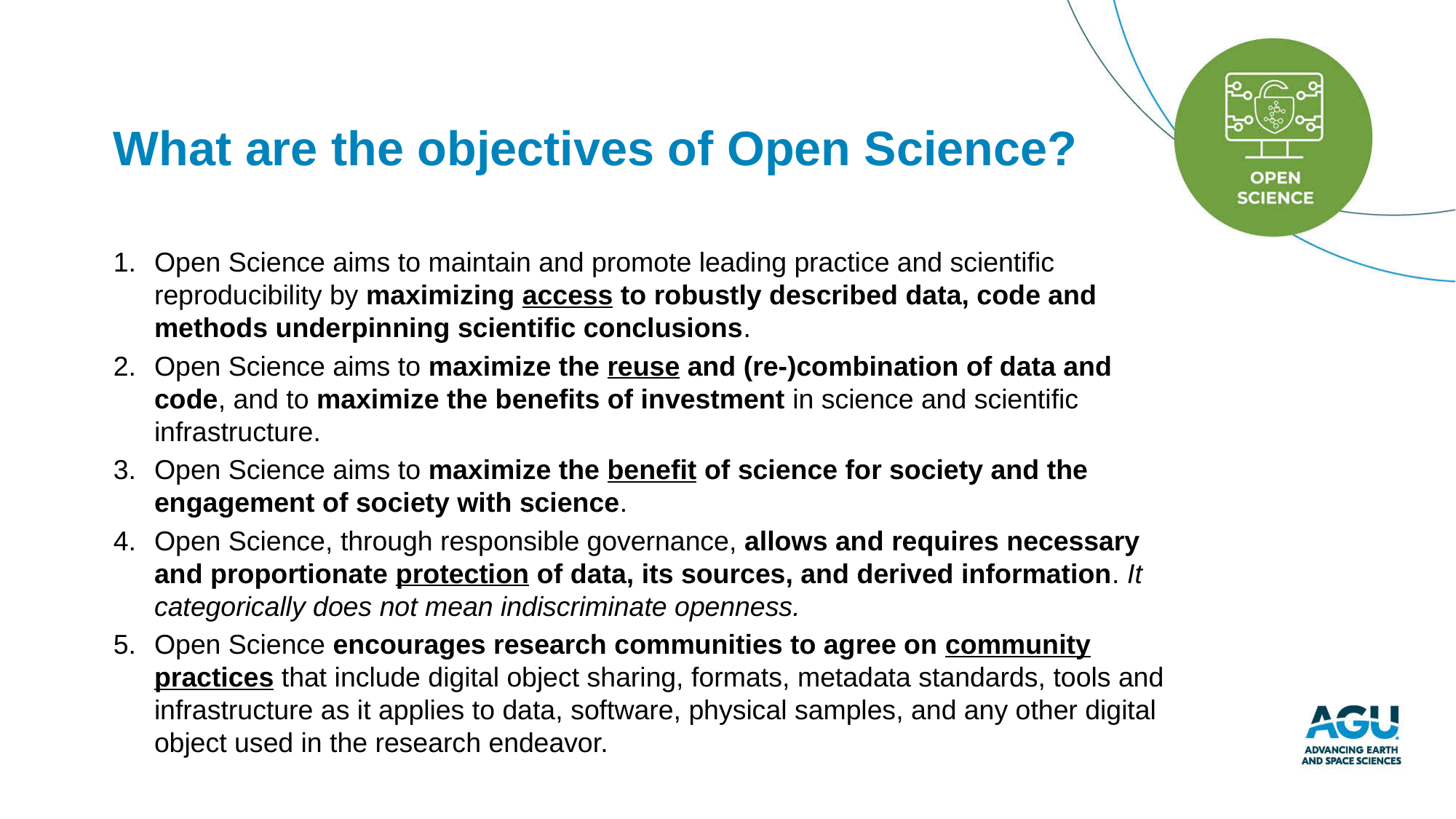

What are the objectives of Open Science?
Open Science aims to maintain and promote leading practice and scientific reproducibility by maximizing access to robustly described data, code and methods underpinning scientific conclusions.
Open Science aims to maximize the reuse and (re-)combination of data and code, and to maximize the benefits of investment in science and scientific infrastructure.
Open Science aims to maximize the benefit of science for society and the engagement of society with science.
Open Science, through responsible governance, allows and requires necessary and proportionate protection of data, its sources, and derived information. ​It categorically does not mean indiscriminate openness.
Open Science encourages research communities to agree on community practices that include digital object sharing, formats, metadata standards, tools and infrastructure as it applies to data, software, physical samples, and any other digital object used in the research endeavor.